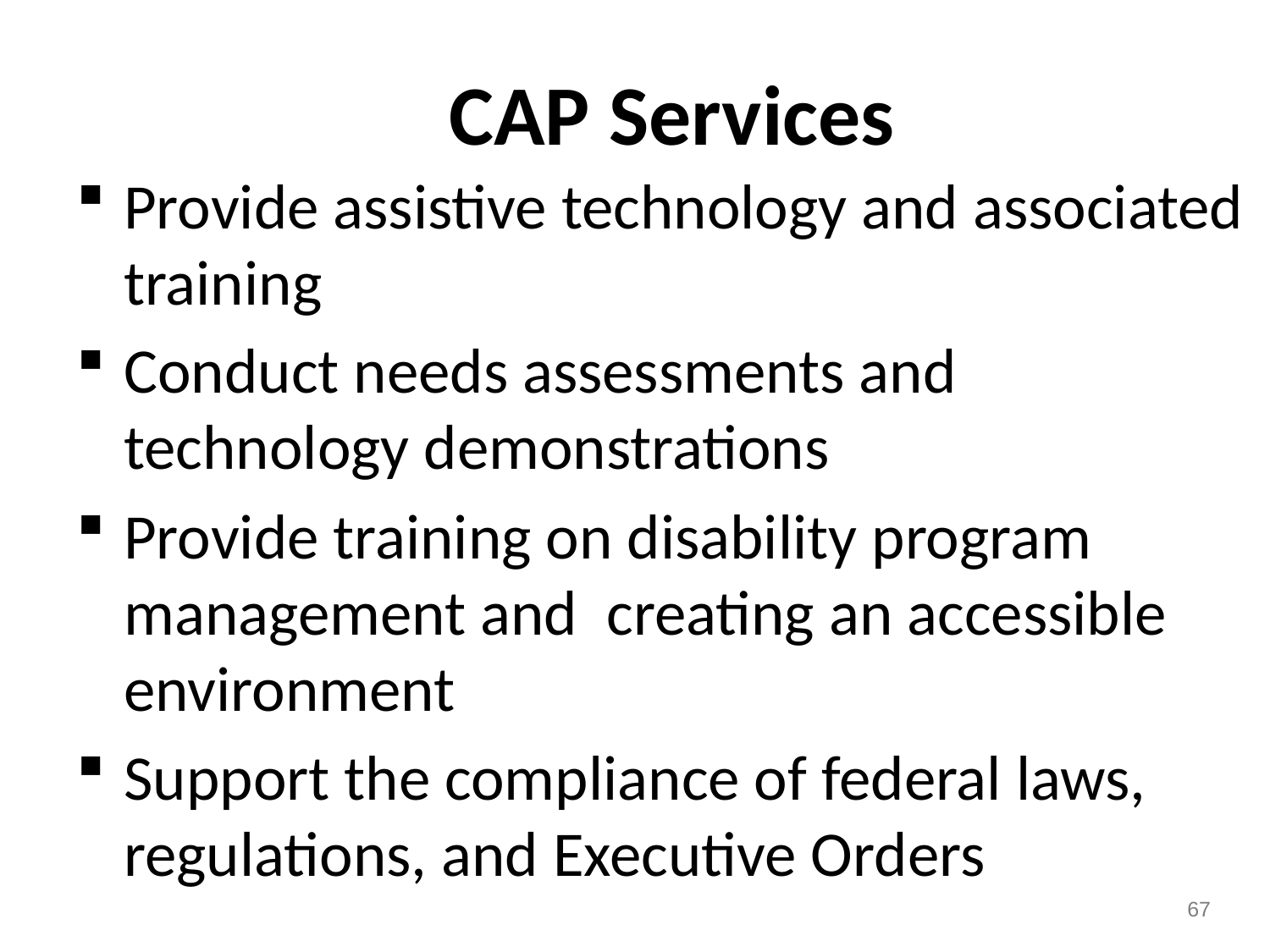

# CAP Services
Provide assistive technology and associated training
Conduct needs assessments and technology demonstrations
Provide training on disability program management and  creating an accessible environment
Support the compliance of federal laws, regulations, and Executive Orders

67